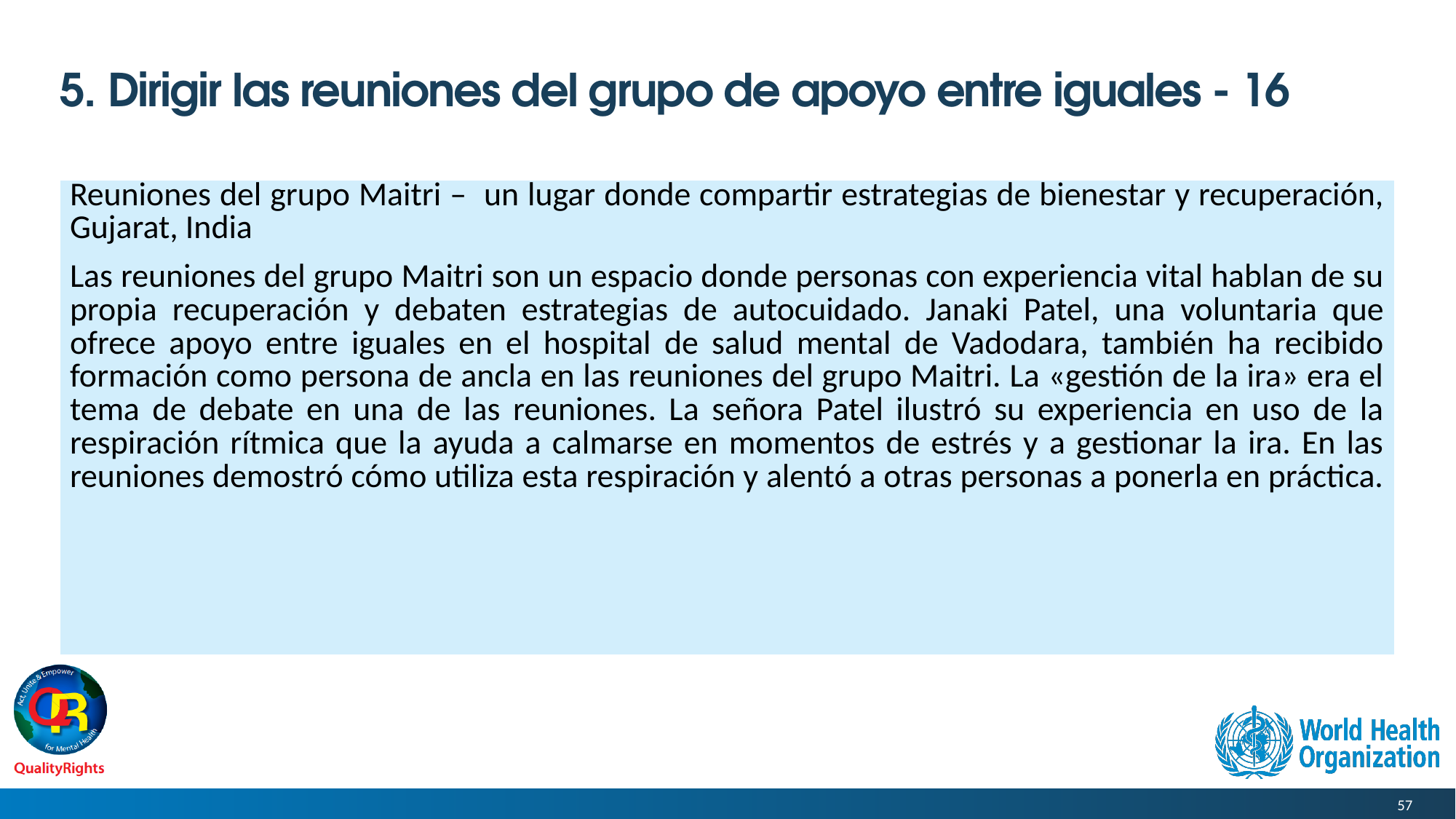

# 5. Dirigir las reuniones del grupo de apoyo entre iguales - 16
| Reuniones del grupo Maitri – un lugar donde compartir estrategias de bienestar y recuperación, Gujarat, India Las reuniones del grupo Maitri son un espacio donde personas con experiencia vital hablan de su propia recuperación y debaten estrategias de autocuidado. Janaki Patel, una voluntaria que ofrece apoyo entre iguales en el hospital de salud mental de Vadodara, también ha recibido formación como persona de ancla en las reuniones del grupo Maitri. La «gestión de la ira» era el tema de debate en una de las reuniones. La señora Patel ilustró su experiencia en uso de la respiración rítmica que la ayuda a calmarse en momentos de estrés y a gestionar la ira. En las reuniones demostró cómo utiliza esta respiración y alentó a otras personas a ponerla en práctica. |
| --- |